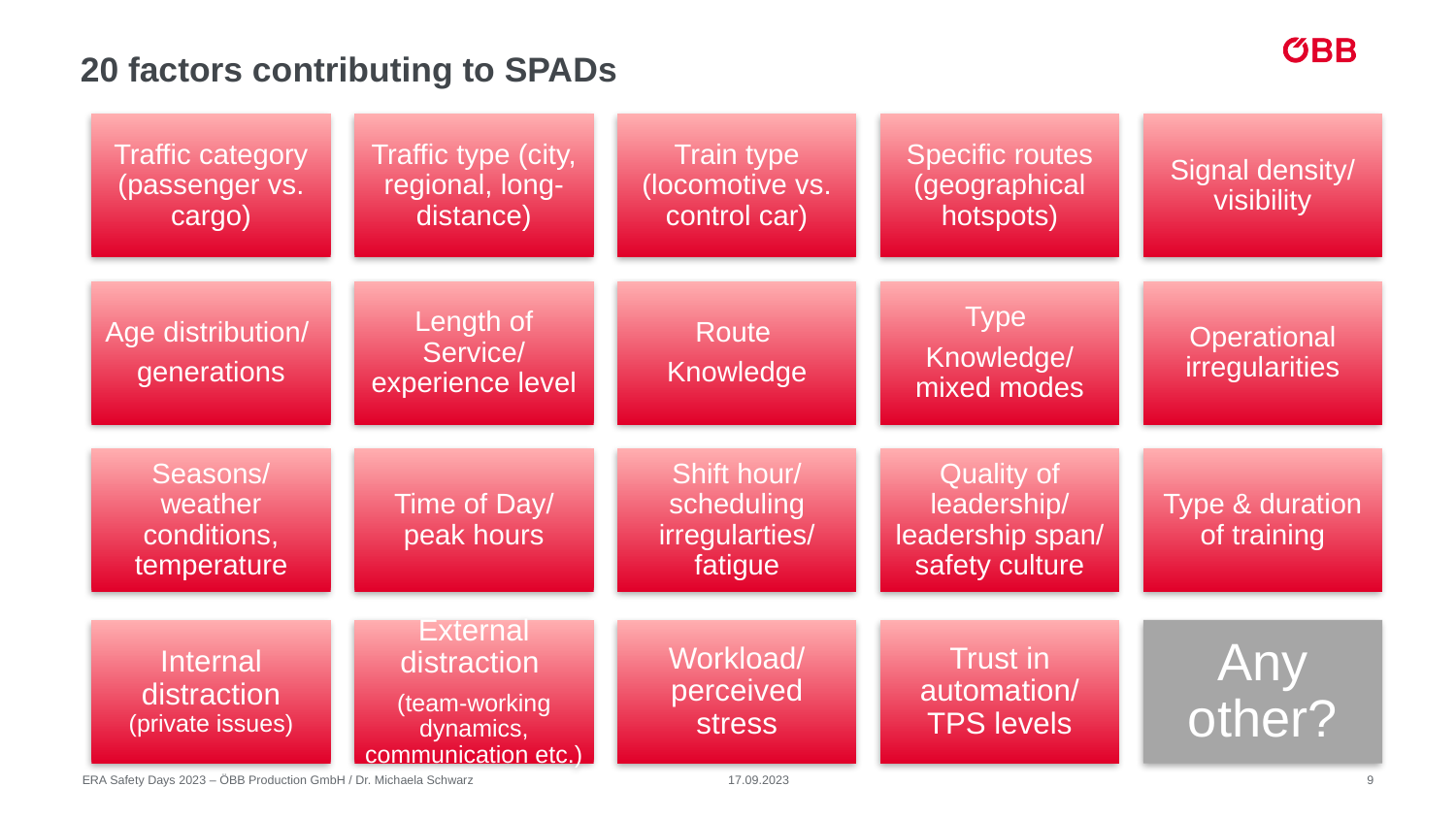

# 20 factors contributing to SPADs
Traffic category (passenger vs. cargo)
Traffic type (city, regional, long-distance)
Train type (locomotive vs. control car)
Specific routes (geographical hotspots)
Signal density/ visibility
Age distribution/
generations
Length of Service/ experience level
Route
Knowledge
Type
Knowledge/ mixed modes
Operational irregularities
Seasons/ weather conditions, temperature
Time of Day/ peak hours
Shift hour/ scheduling irregularties/ fatigue
Quality of leadership/ leadership span/ safety culture
Type & duration of training
Internal distraction (private issues)
External distraction
(team-working dynamics, communication etc.)
Workload/ perceived stress
Trust in automation/ TPS levels
Any other?
17.09.2023
9